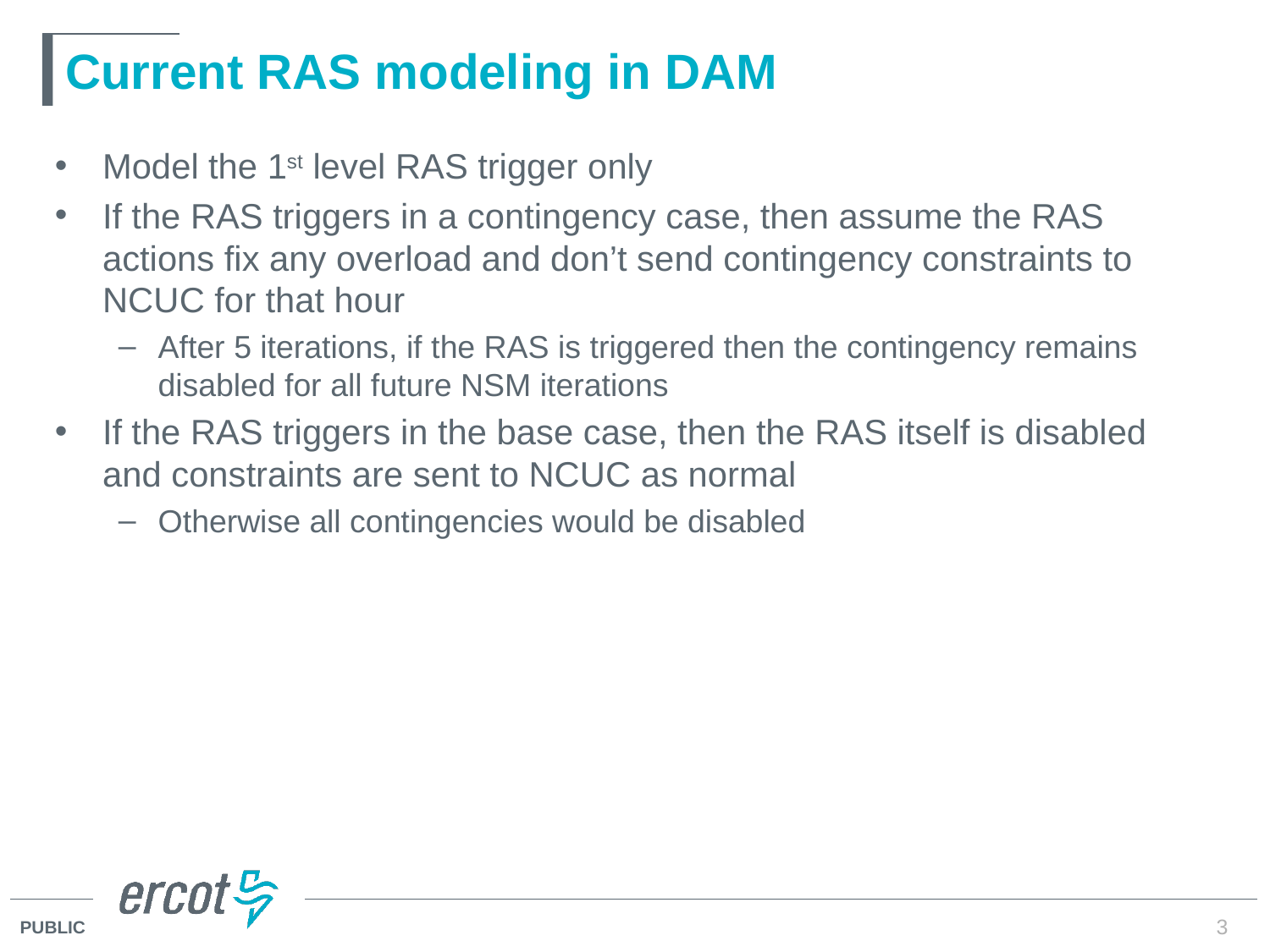

# Current RAS modeling in DAM
Model the 1st level RAS trigger only
If the RAS triggers in a contingency case, then assume the RAS actions fix any overload and don’t send contingency constraints to NCUC for that hour
After 5 iterations, if the RAS is triggered then the contingency remains disabled for all future NSM iterations
If the RAS triggers in the base case, then the RAS itself is disabled and constraints are sent to NCUC as normal
Otherwise all contingencies would be disabled

3